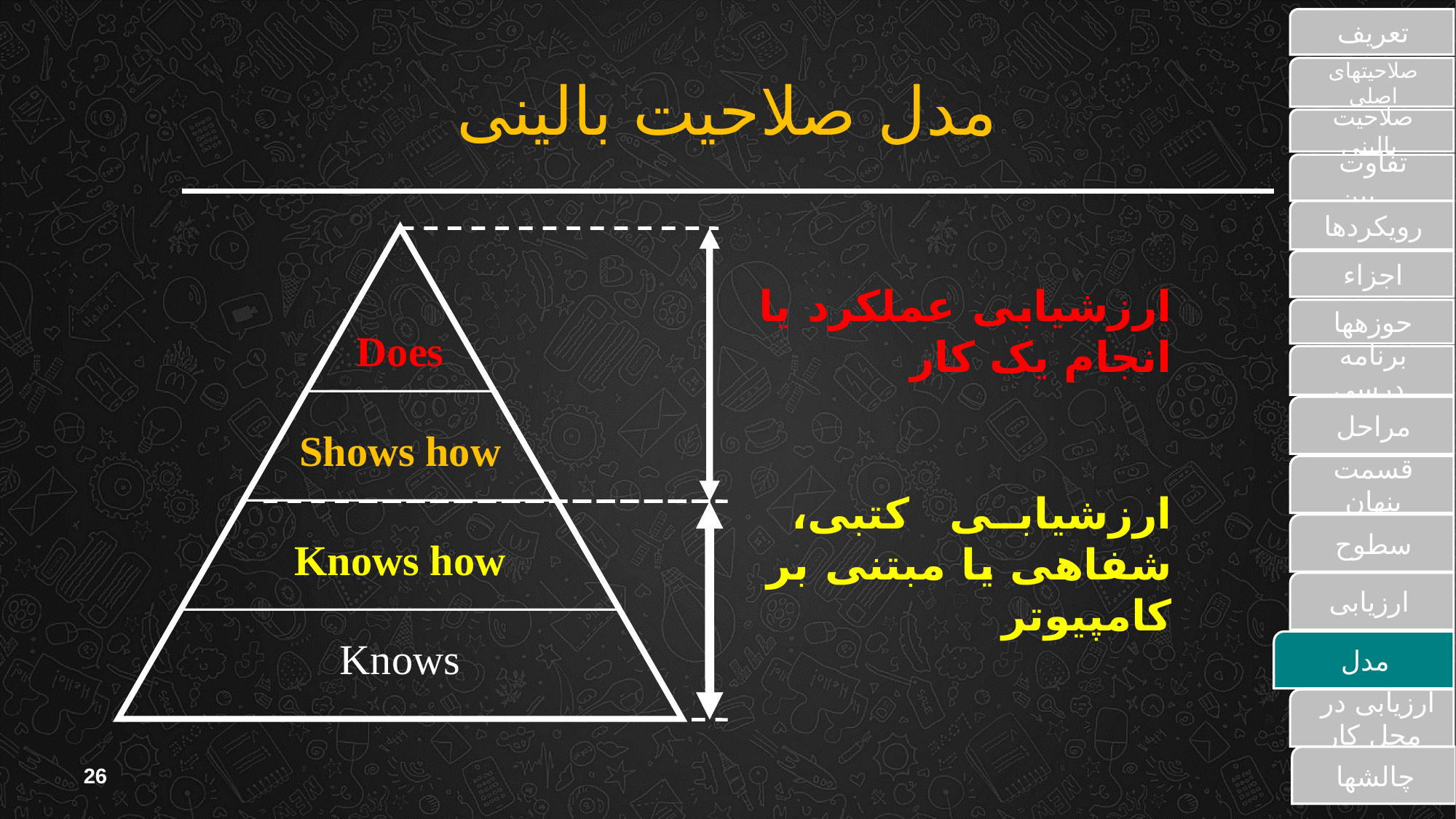

تعریف
# مدل صلاحیت بالینی
صلاحیت‏های اصلی
صلاحیت بالینی
تفاوت بین ...
رویکردها

ارزشیابی عملکرد یا انجام یک کار
Does
Shows how
ارزشیابی کتبی، شفاهی یا مبتنی بر کامپیوتر

Knows how
Knows

اجزاء
حوزه‏ها
برنامه درسی
مراحل
قسمت پنهان
سطوح
ارزیابی
مدل
 ارزیابی‏ در محل کار
چالش‏ها
26